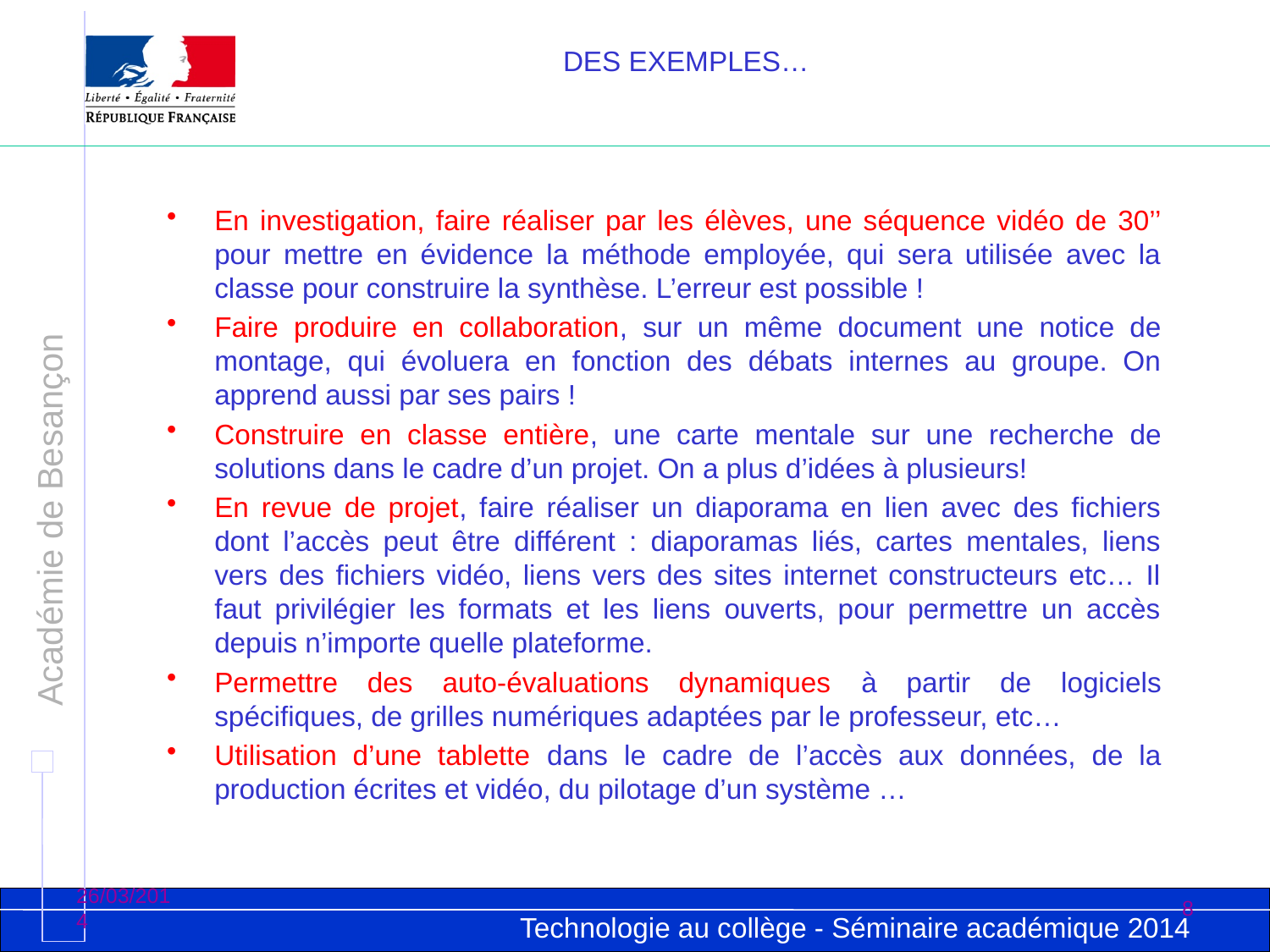

# Des exemples…
En investigation, faire réaliser par les élèves, une séquence vidéo de 30’’ pour mettre en évidence la méthode employée, qui sera utilisée avec la classe pour construire la synthèse. L’erreur est possible !
Faire produire en collaboration, sur un même document une notice de montage, qui évoluera en fonction des débats internes au groupe. On apprend aussi par ses pairs !
Construire en classe entière, une carte mentale sur une recherche de solutions dans le cadre d’un projet. On a plus d’idées à plusieurs!
En revue de projet, faire réaliser un diaporama en lien avec des fichiers dont l’accès peut être différent : diaporamas liés, cartes mentales, liens vers des fichiers vidéo, liens vers des sites internet constructeurs etc… Il faut privilégier les formats et les liens ouverts, pour permettre un accès depuis n’importe quelle plateforme.
Permettre des auto-évaluations dynamiques à partir de logiciels spécifiques, de grilles numériques adaptées par le professeur, etc…
Utilisation d’une tablette dans le cadre de l’accès aux données, de la production écrites et vidéo, du pilotage d’un système …

26/03/2014
8